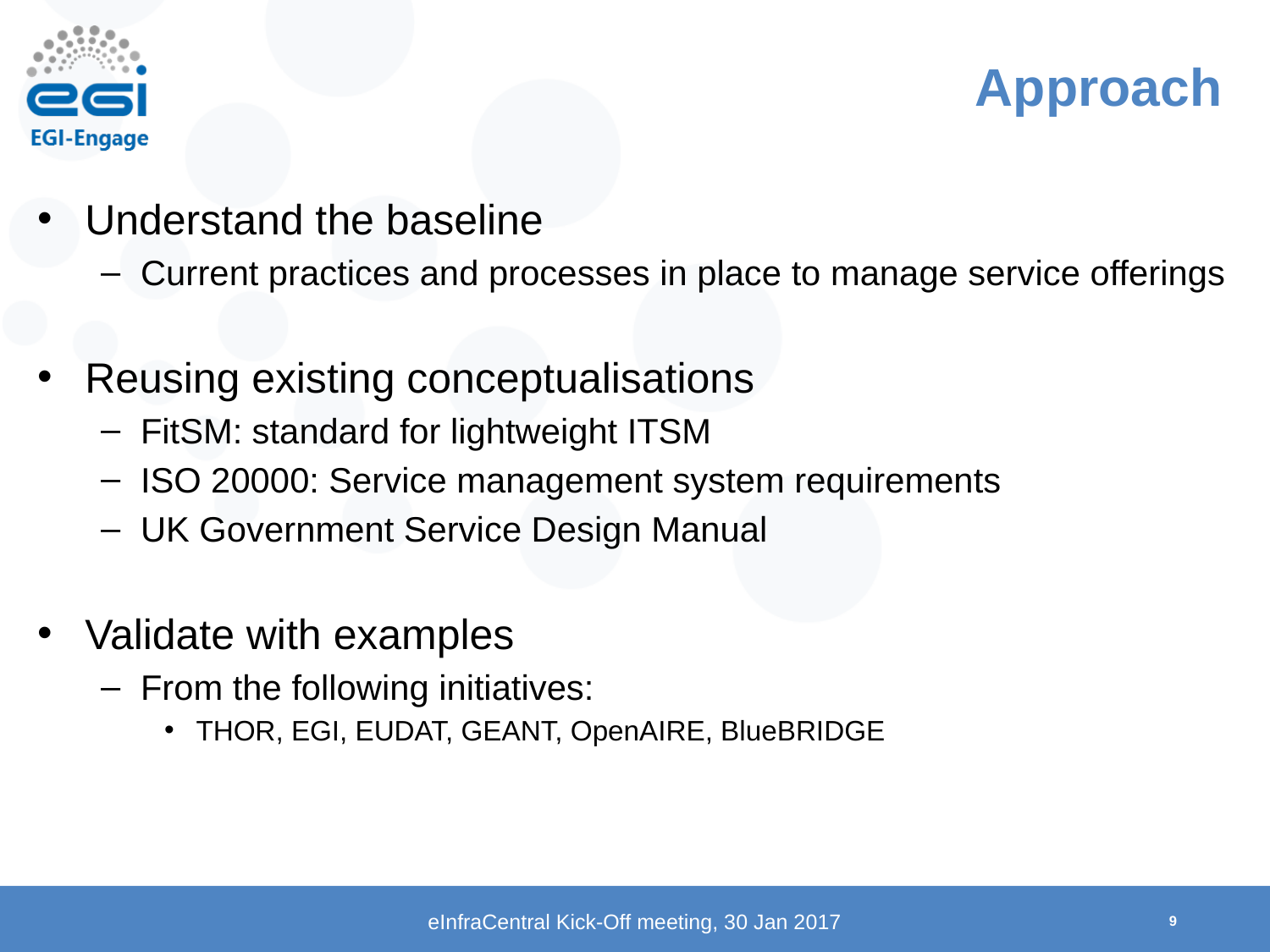

# Approach
Understand the baseline
Current practices and processes in place to manage service offerings

Reusing existing conceptualisations
FitSM: standard for lightweight ITSM
ISO 20000: Service management system requirements
UK Government Service Design Manual

Validate with examples
From the following initiatives:
THOR, EGI, EUDAT, GEANT, OpenAIRE, BlueBRIDGE
eInfraCentral Kick-Off meeting, 30 Jan 2017